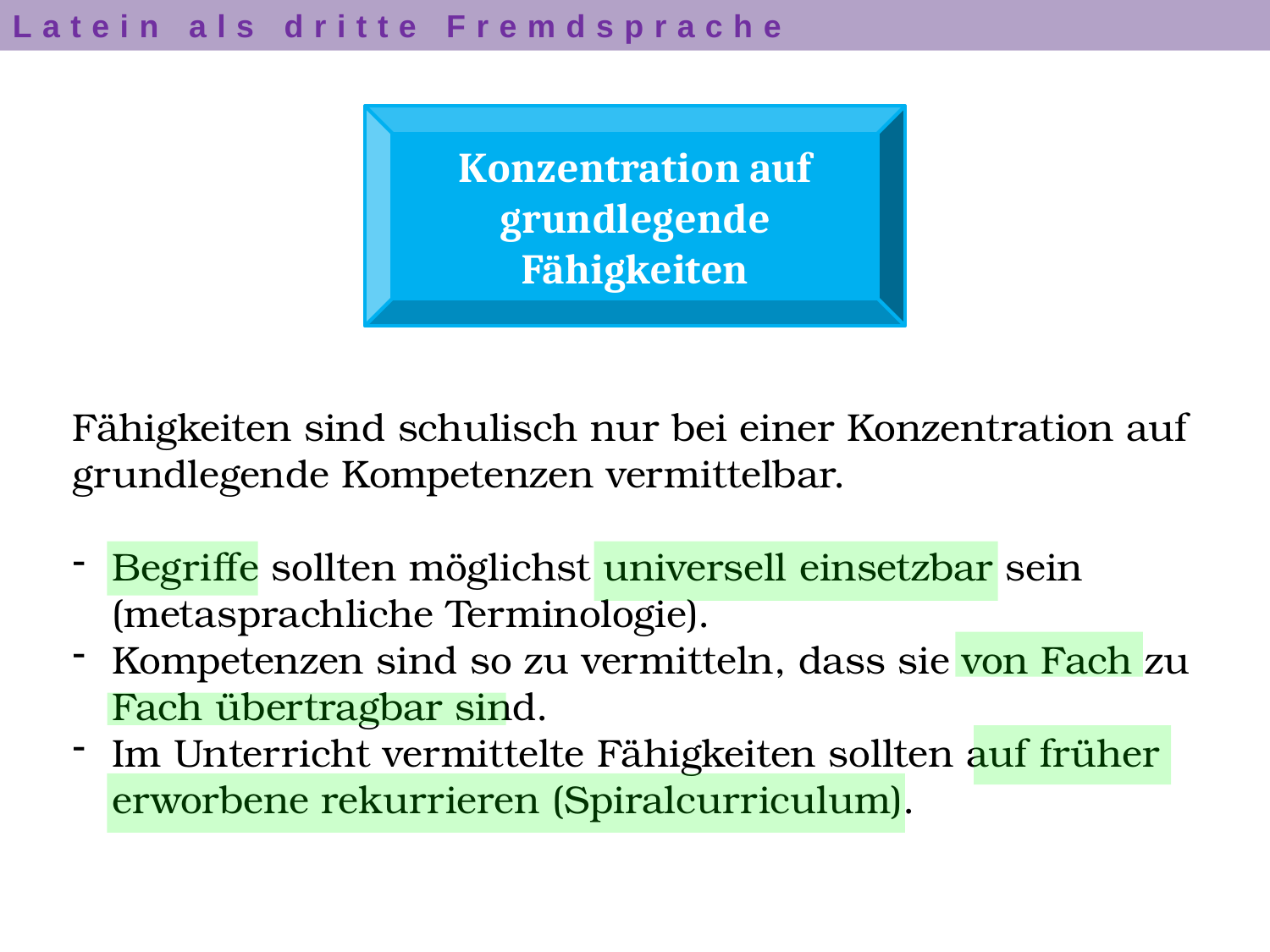

Latein als dritte Fremdsprache
Konzentration auf grundlegende Fähigkeiten

Fähigkeiten sind schulisch nur bei einer Konzentration auf grundlegende Kompetenzen vermittelbar.

Begriffe sollten möglichst universell einsetzbar sein (metasprachliche Terminologie).
Kompetenzen sind so zu vermitteln, dass sie von Fach zu Fach übertragbar sind.
Im Unterricht vermittelte Fähigkeiten sollten auf früher erworbene rekurrieren (Spiralcurriculum).